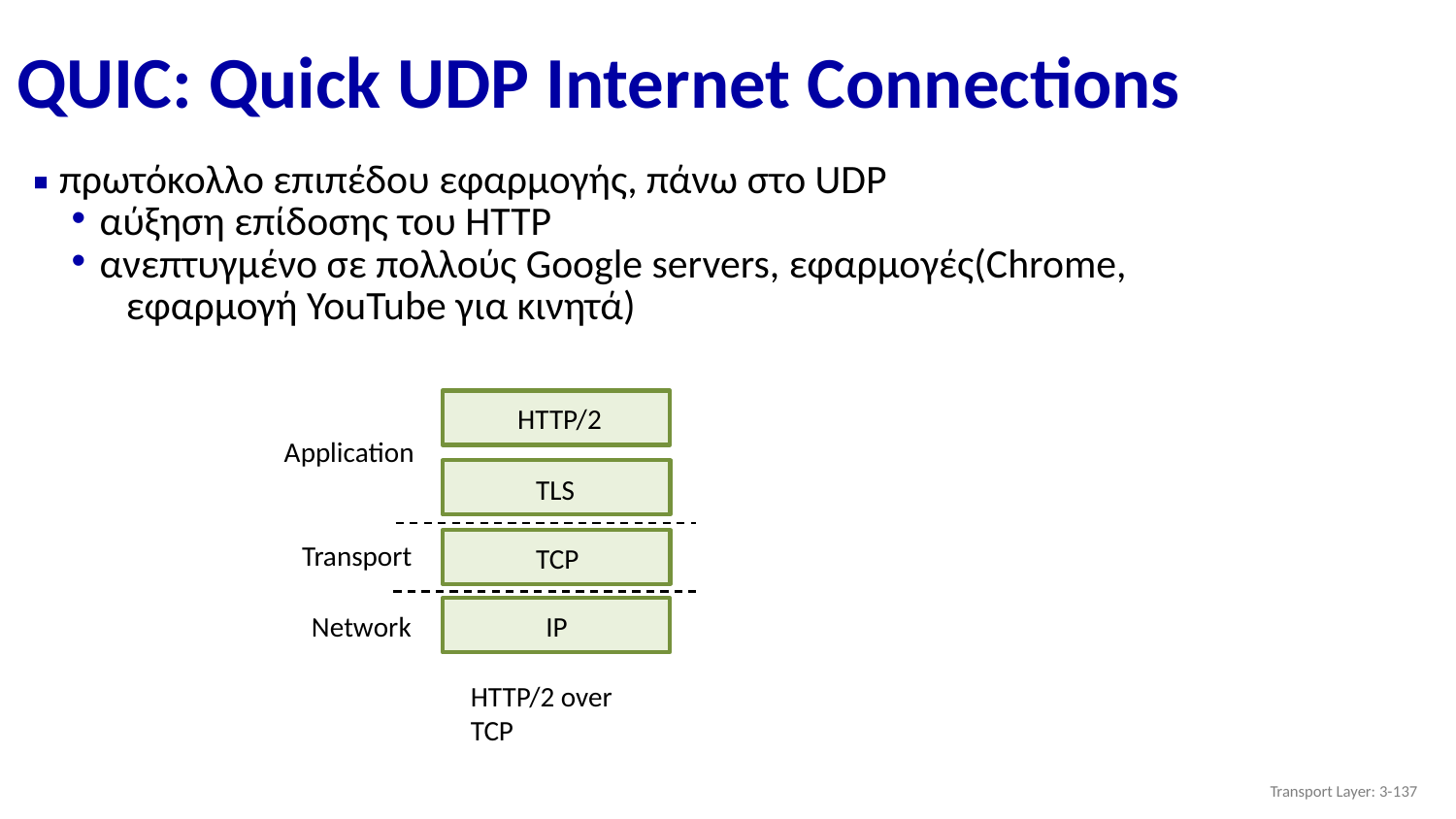

# QUIC: Quick UDP Internet Connections
πρωτόκολλο επιπέδου εφαρμογής, πάνω στο UDP
αύξηση επίδοσης του HTTP
ανεπτυγμένο σε πολλούς Google servers, εφαρμογές(Chrome,
εφαρμογή YouTube για κινητά)

HTTP/2 (slimmed)

HTTP/2
Application
HTTP/3

QUIC

TLS

Transport
TCP
UDP

IP
IP
Network
HTTP/2 over QUIC over UDP
HTTP/2 over TCP
Transport Layer: 3-137